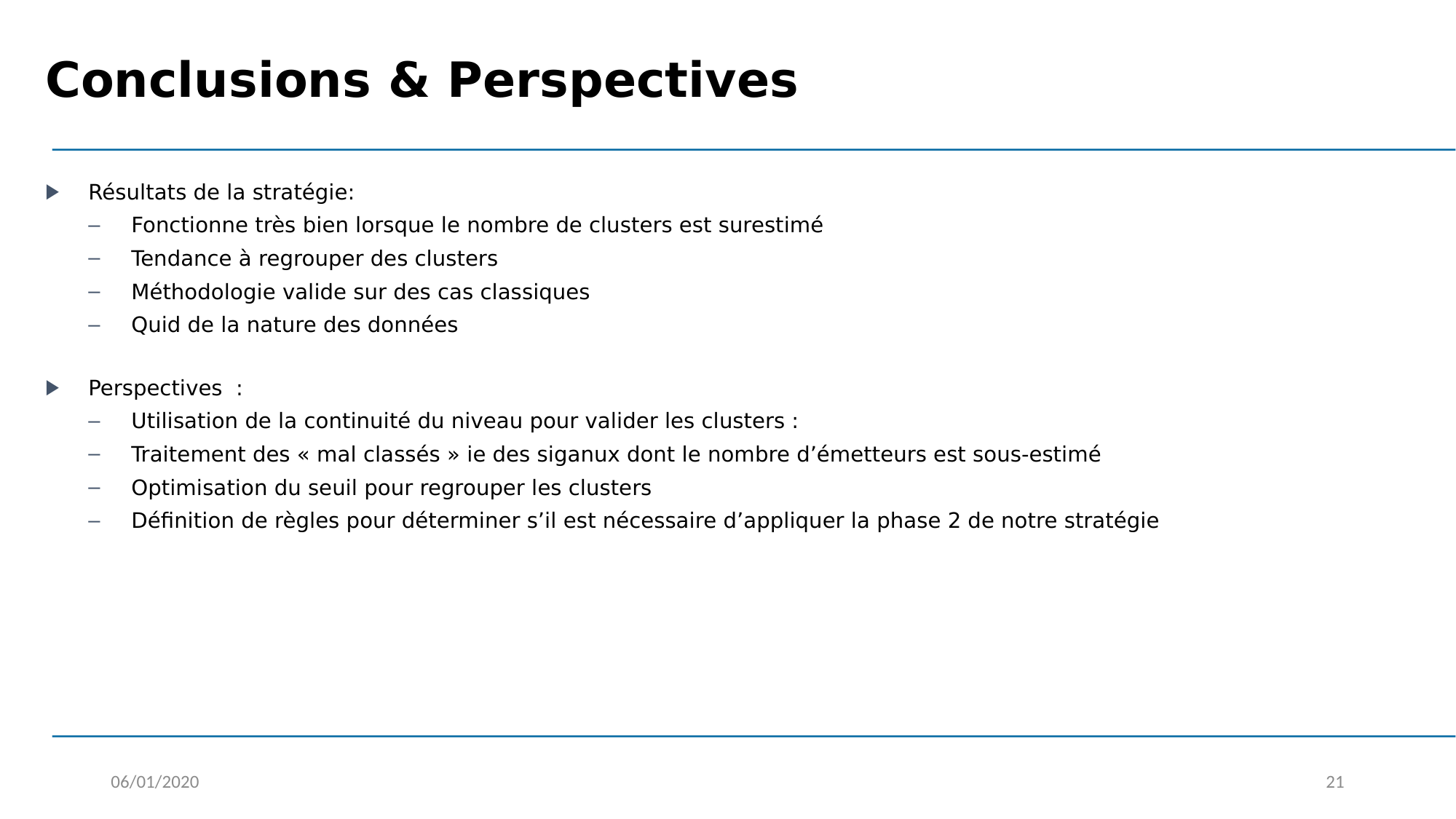

Conclusions & Perspectives
Résultats de la stratégie:
Fonctionne très bien lorsque le nombre de clusters est surestimé
Tendance à regrouper des clusters
Méthodologie valide sur des cas classiques
Quid de la nature des données

Perspectives  :
Utilisation de la continuité du niveau pour valider les clusters :
Traitement des « mal classés » ie des siganux dont le nombre d’émetteurs est sous-estimé
Optimisation du seuil pour regrouper les clusters
Définition de règles pour déterminer s’il est nécessaire d’appliquer la phase 2 de notre stratégie
06/01/2020
21